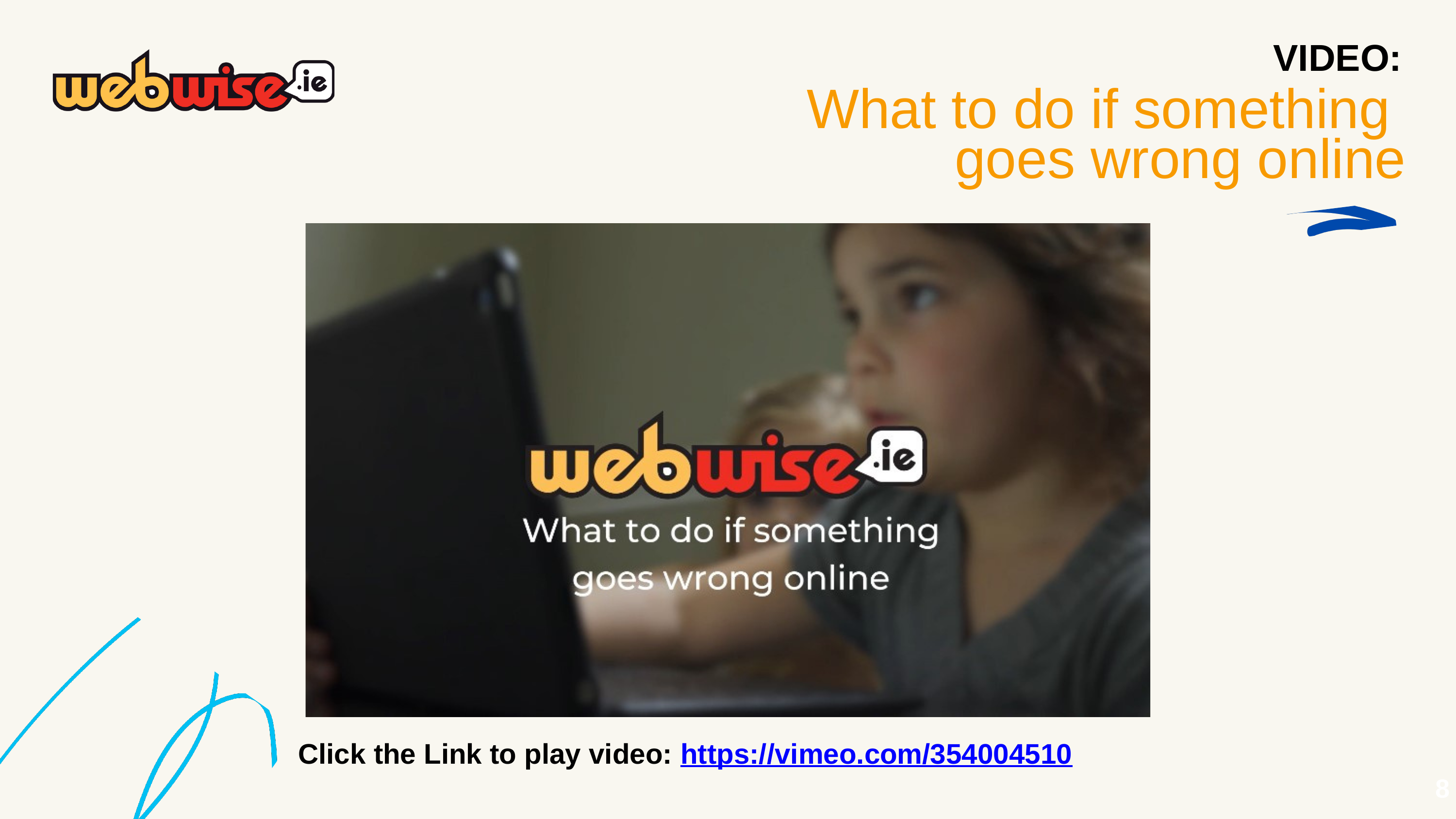

VIDEO:

What to do if something
goes wrong online

Click the Link to play video: https://vimeo.com/354004510

8